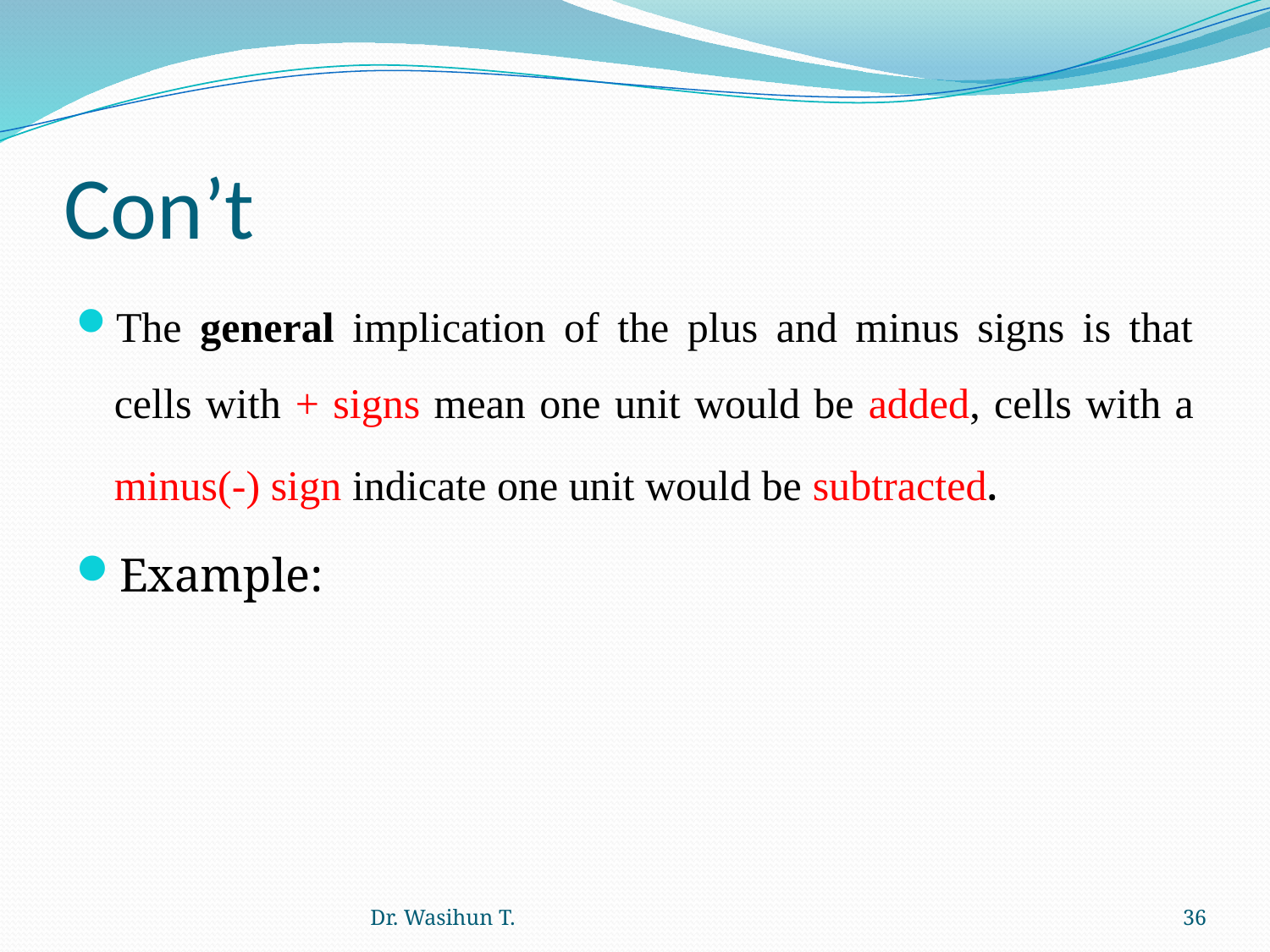

# Con’t
The general implication of the plus and minus signs is that cells with + signs mean one unit would be added, cells with a minus(-) sign indicate one unit would be subtracted.
Example:
Dr. Wasihun T.
36